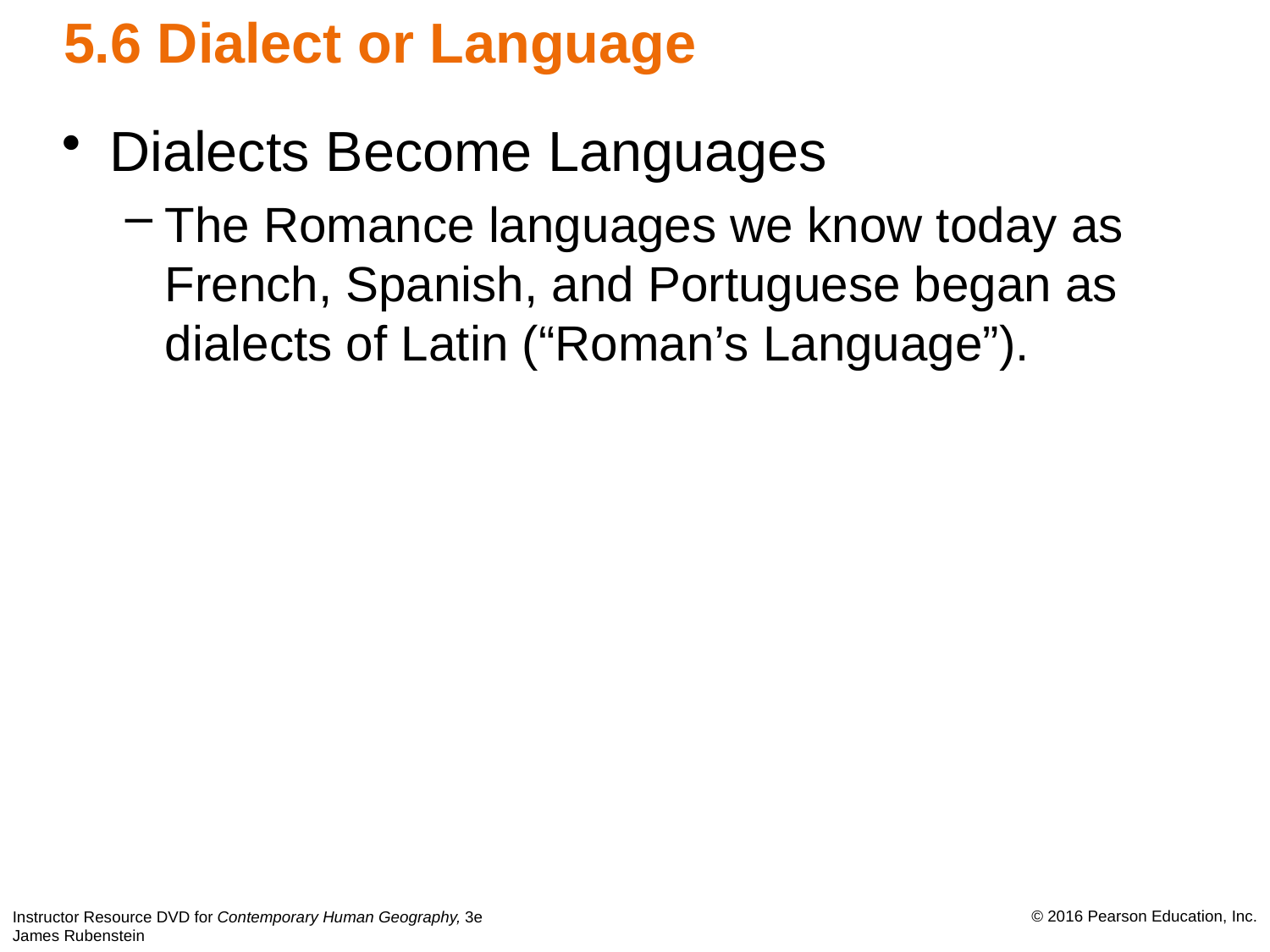

# 5.6 Dialect or Language
Dialects Become Languages
The Romance languages we know today as French, Spanish, and Portuguese began as dialects of Latin (“Roman’s Language”).